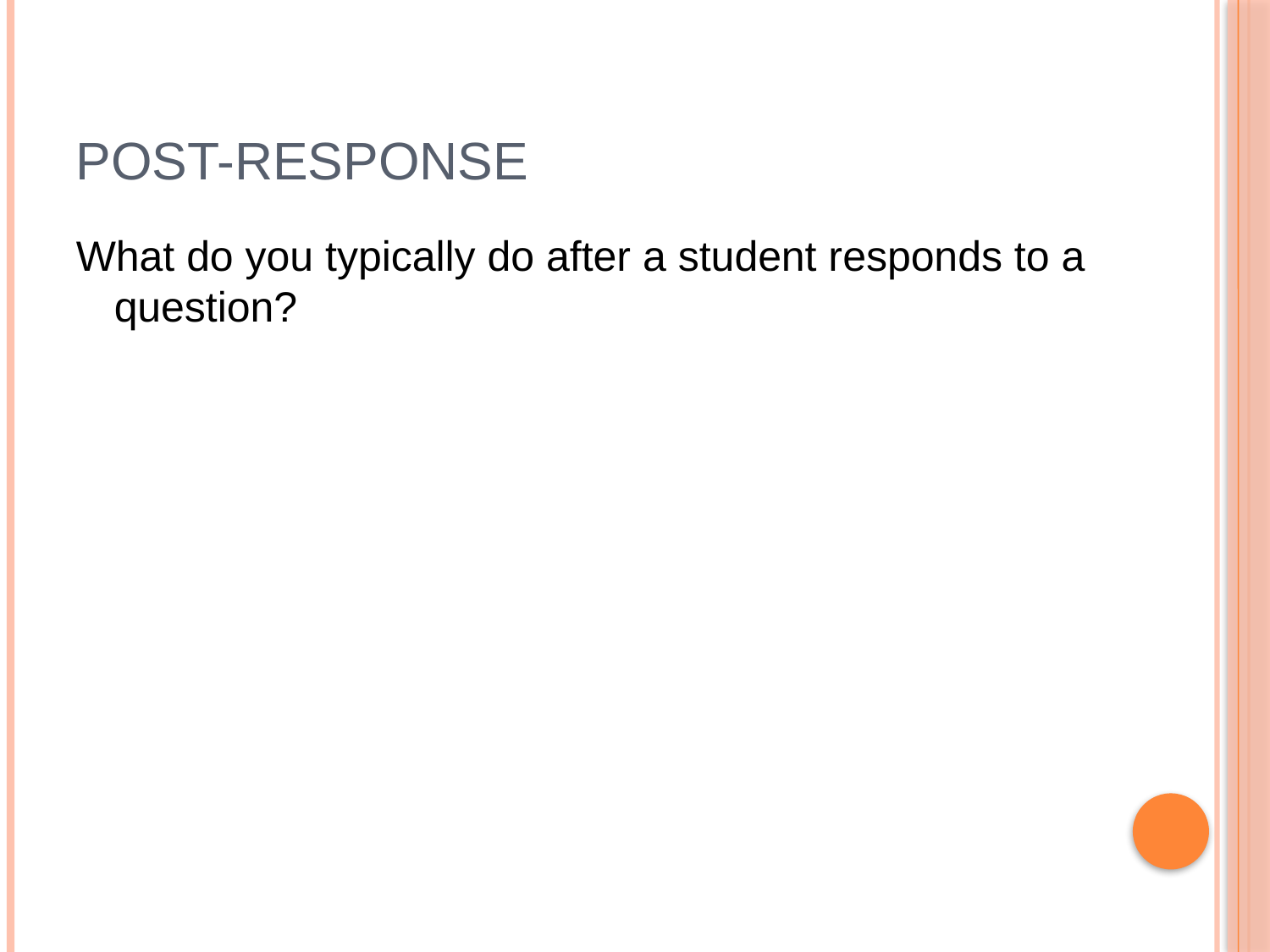

# Post-Response
What do you typically do after a student responds to a question?